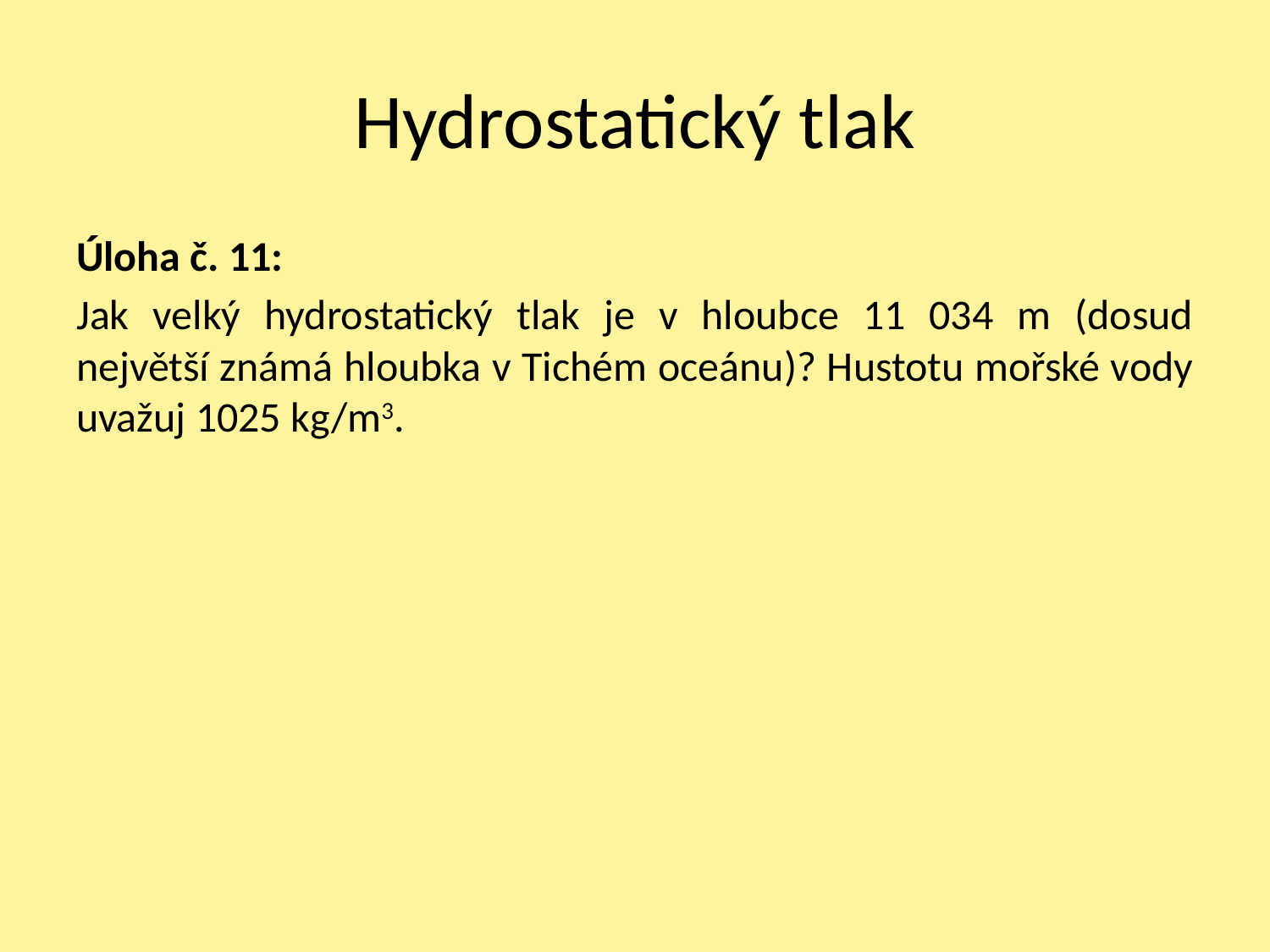

# Hydrostatický tlak
Úloha č. 11:
Jak velký hydrostatický tlak je v hloubce 11 034 m (dosud největší známá hloubka v Tichém oceánu)? Hustotu mořské vody uvažuj 1025 kg/m3.